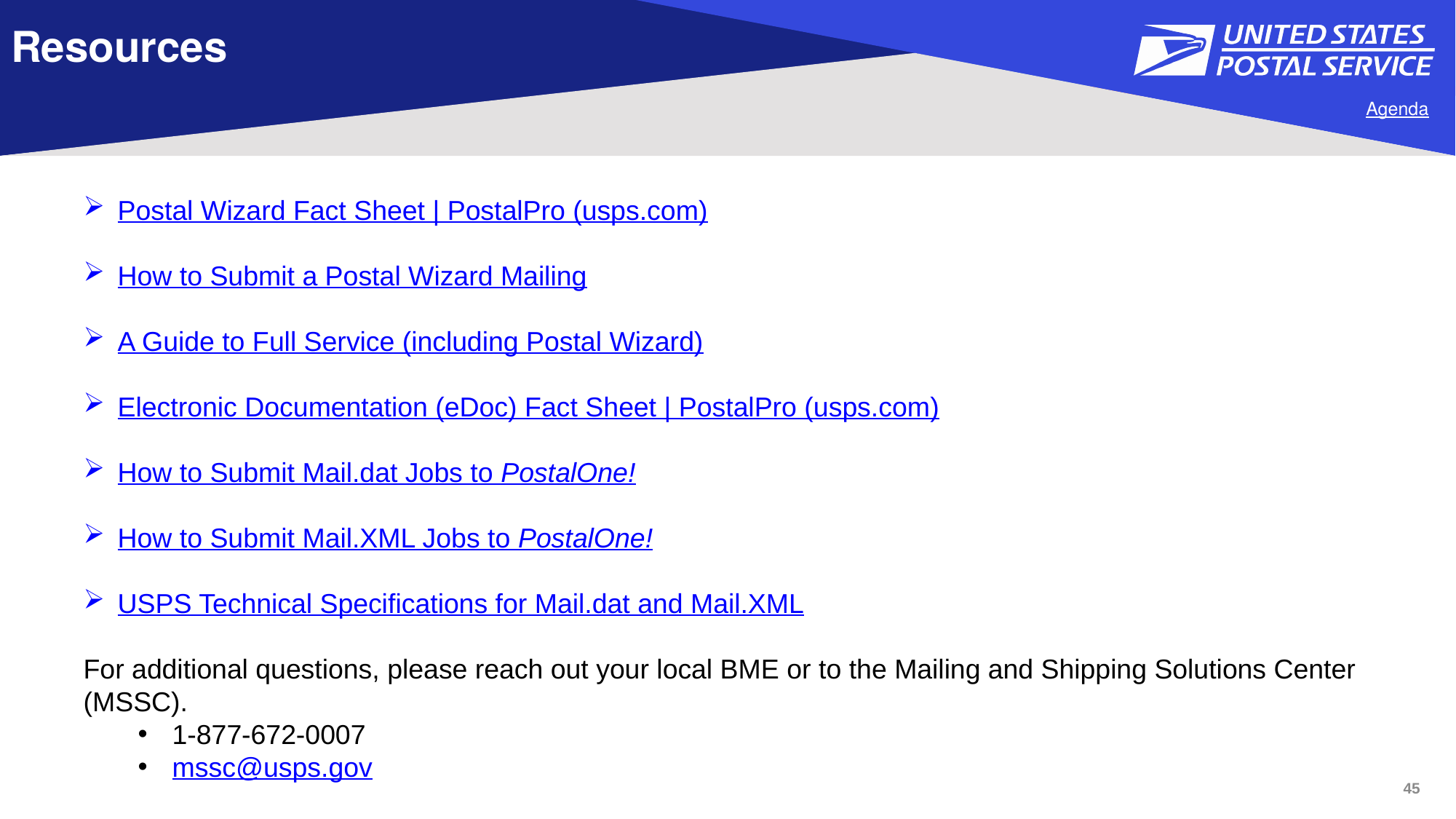

# Resources

Postal Wizard Fact Sheet | PostalPro (usps.com)

How to Submit a Postal Wizard Mailing

A Guide to Full Service (including Postal Wizard)

Electronic Documentation (eDoc) Fact Sheet | PostalPro (usps.com)

How to Submit Mail.dat Jobs to PostalOne!

How to Submit Mail.XML Jobs to PostalOne!

USPS Technical Specifications for Mail.dat and Mail.XML

For additional questions, please reach out your local BME or to the Mailing and Shipping Solutions Center (MSSC).
1-877-672-0007
mssc@usps.gov

45